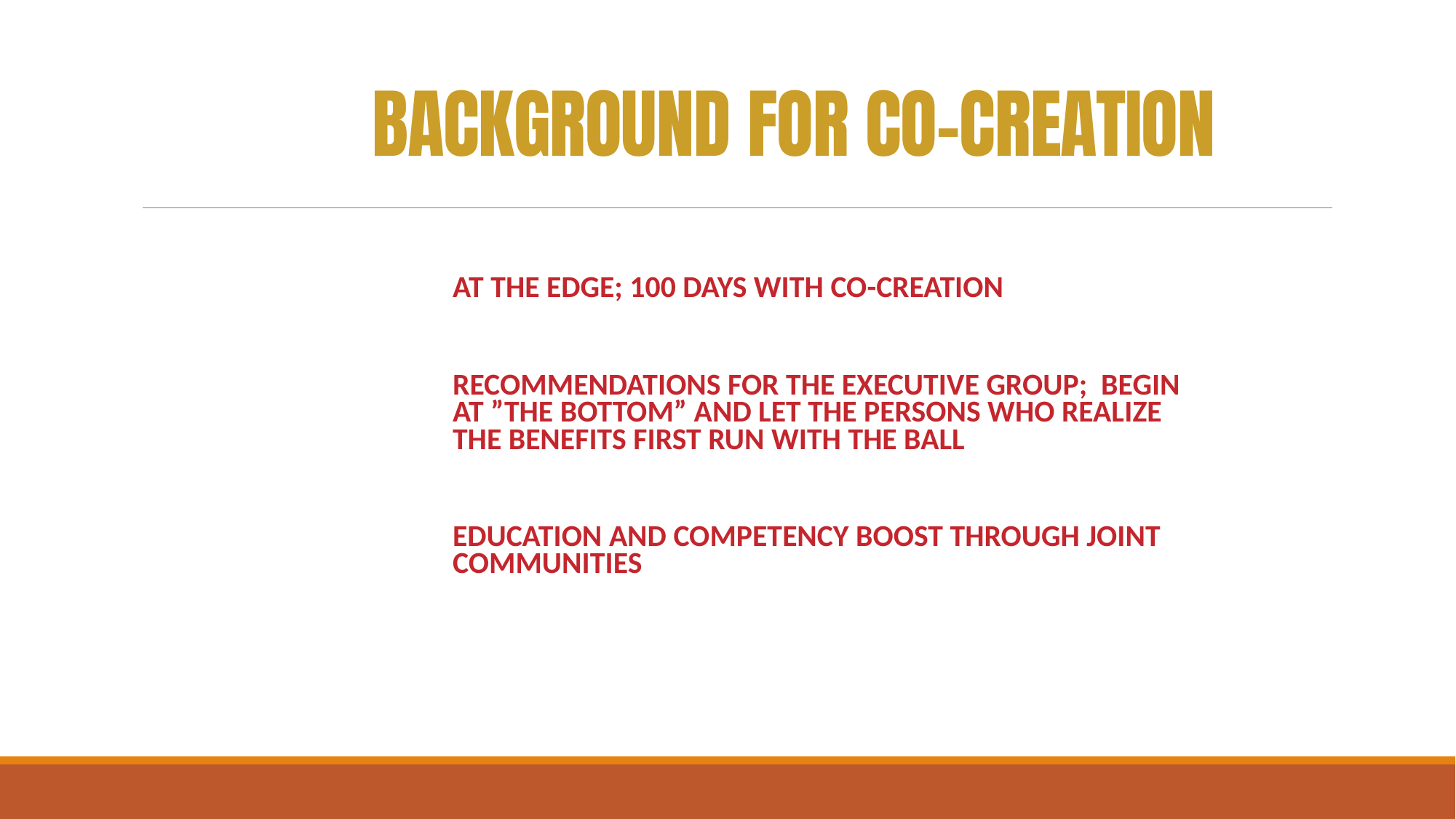

# BACKGROUND FOR CO-CREATION
At the edge; 100 DAYS WITH CO-CREATION

RECOMMENDATIONS FOR THE EXECUTIVE GROUP;  BEGIN AT ”THE BOTTOM” AND LET THE PERSONS WHO REALIZE THE BENEFITS first RUN WITH THE BALL

Education and COMPETENCY BOOST through JOINT COMMUNITIES